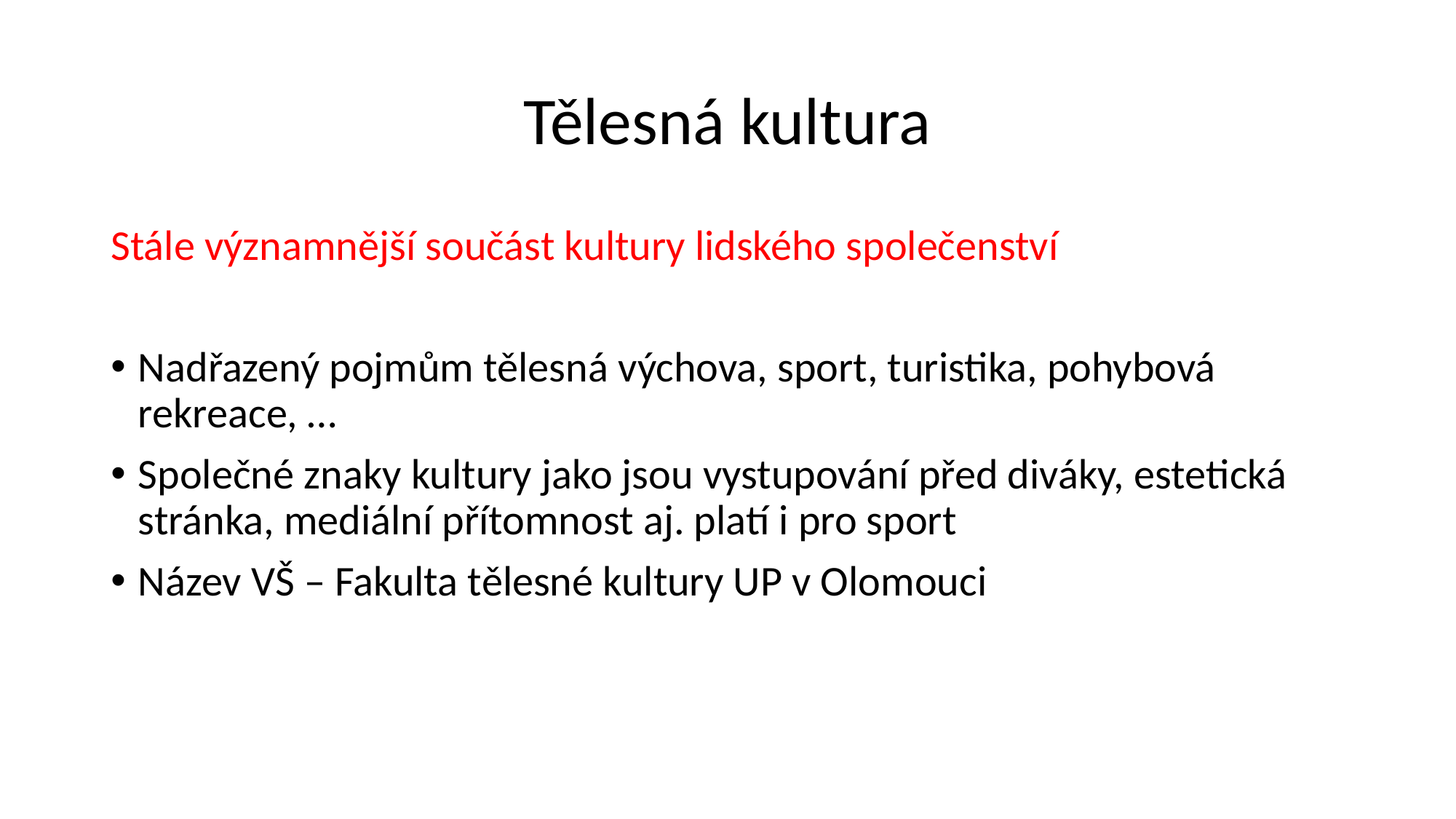

# Tělesná kultura
Stále významnější součást kultury lidského společenství

Nadřazený pojmům tělesná výchova, sport, turistika, pohybová rekreace, …
Společné znaky kultury jako jsou vystupování před diváky, estetická stránka, mediální přítomnost aj. platí i pro sport
Název VŠ – Fakulta tělesné kultury UP v Olomouci